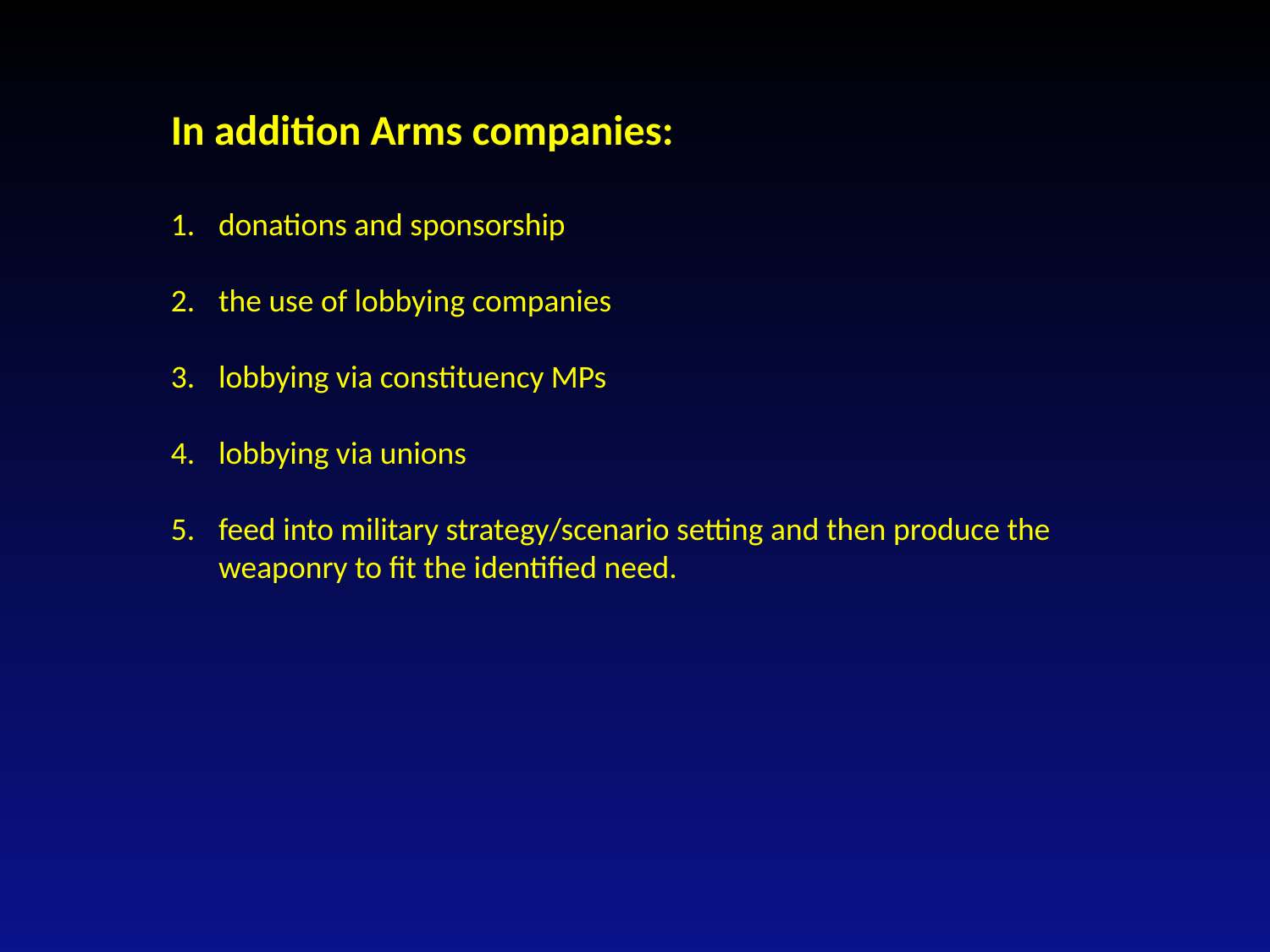

In addition Arms companies:
donations and sponsorship
the use of lobbying companies
lobbying via constituency MPs
lobbying via unions
feed into military strategy/scenario setting and then produce the weaponry to fit the identified need.